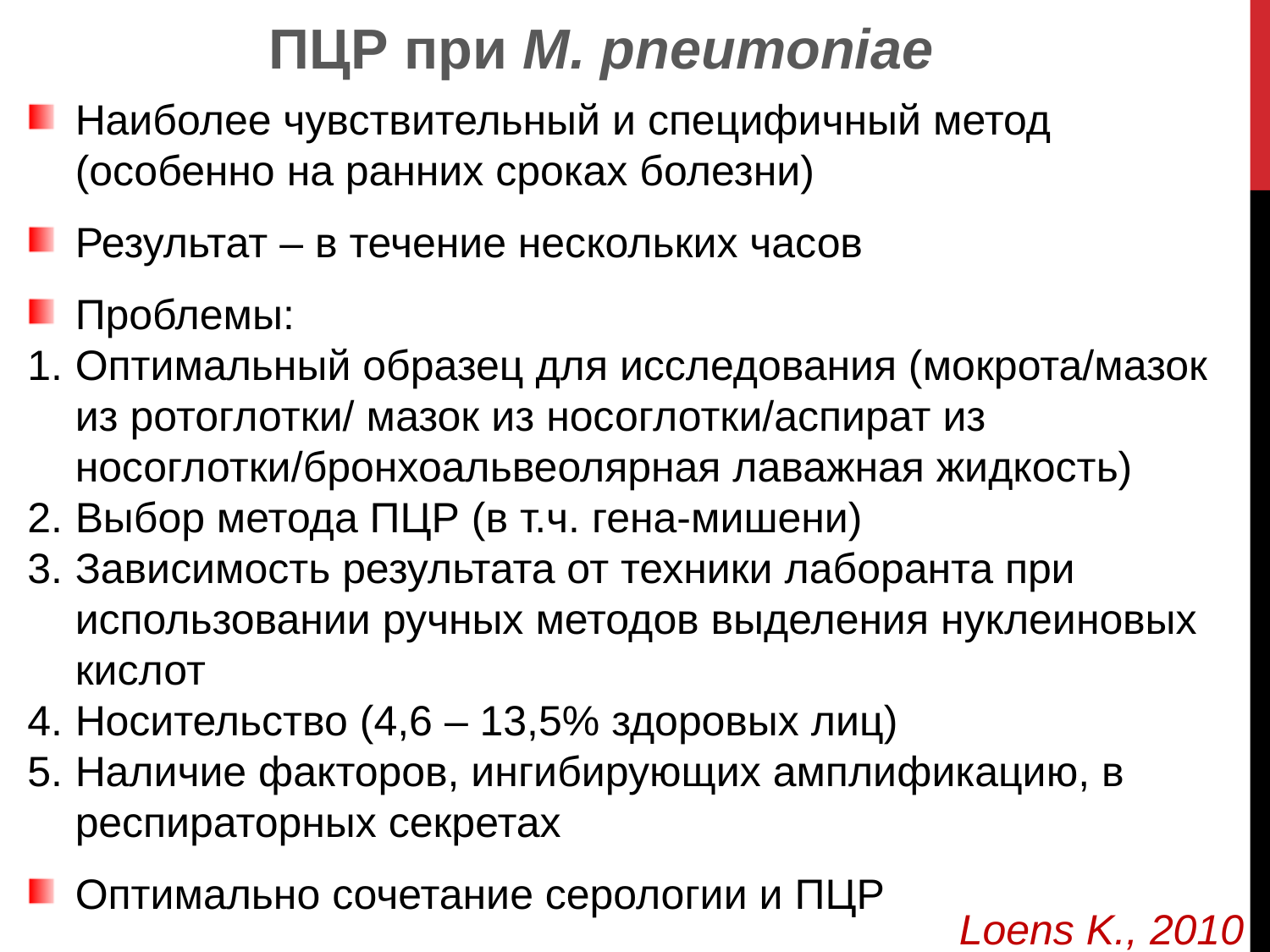

ПЦР при M. pneumoniae
Наиболее чувствительный и специфичный метод (особенно на ранних сроках болезни)
Результат – в течение нескольких часов
Проблемы:
Оптимальный образец для исследования (мокрота/мазок из ротоглотки/ мазок из носоглотки/аспират из носоглотки/бронхоальвеолярная лаважная жидкость)
Выбор метода ПЦР (в т.ч. гена-мишени)
Зависимость результата от техники лаборанта при использовании ручных методов выделения нуклеиновых кислот
Носительство (4,6 – 13,5% здоровых лиц)
Наличие факторов, ингибирующих амплификацию, в респираторных секретах
Оптимально сочетание серологии и ПЦР
Loens K., 2010